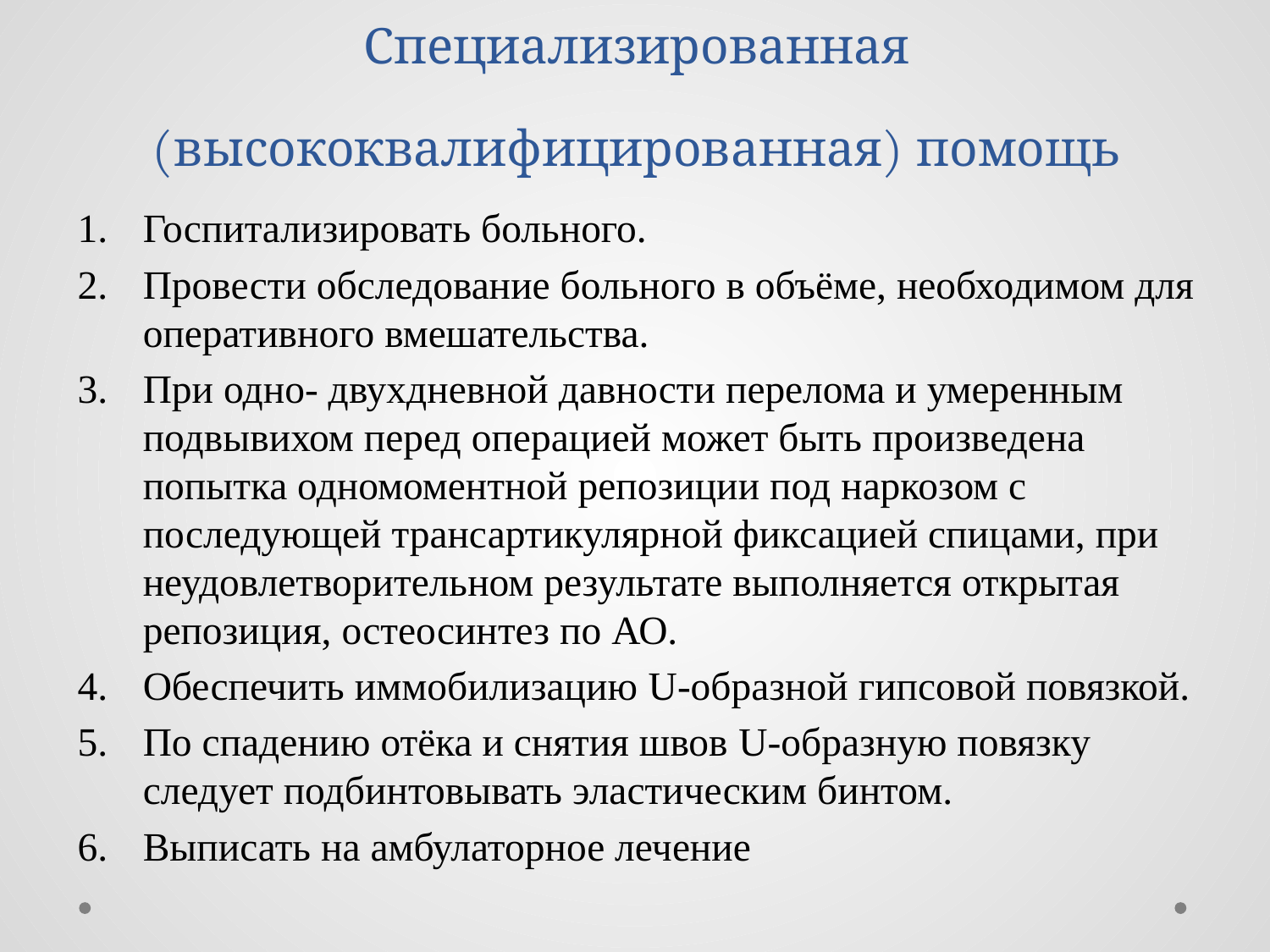

# Специализированная (высококвалифицированная) помощь
Госпитализировать больного.
Провести обследование больного в объёме, необходимом для оперативного вмешательства.
При одно- двухдневной давности перелома и умеренным подвывихом перед операцией может быть произведена  попытка одномоментной репозиции под наркозом с последующей трансартикулярной фиксацией спицами, при неудовлетворительном результате выполняется открытая репозиция, остеосинтез по АО.
Обеспечить иммобилизацию U-образной гипсовой повязкой.
По спадению отёка и снятия швов U-образную повязку следует подбинтовывать эластическим бинтом.
Выписать на амбулаторное лечение